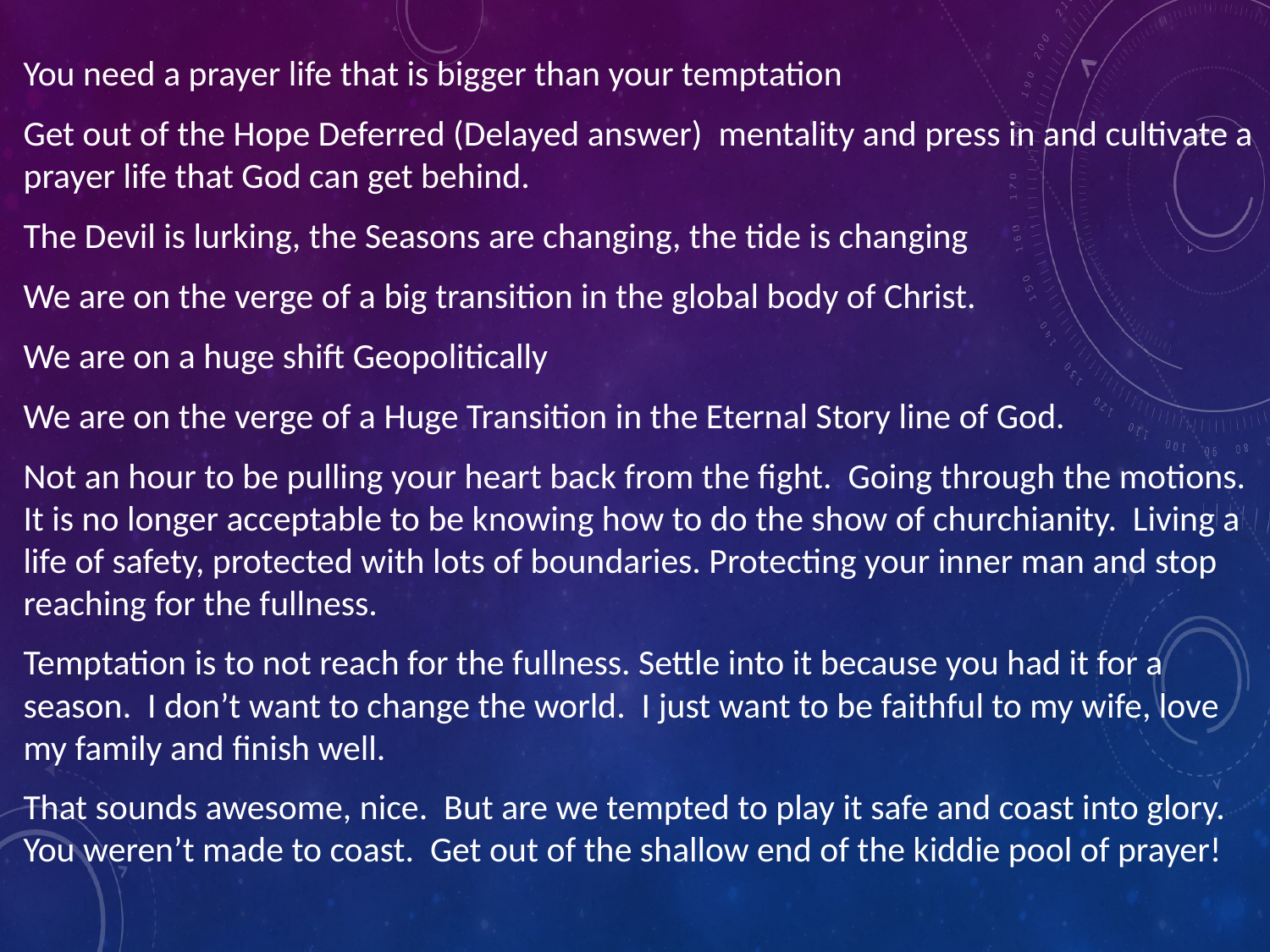

You need a prayer life that is bigger than your temptation
Get out of the Hope Deferred (Delayed answer)  mentality and press in and cultivate a prayer life that God can get behind.
The Devil is lurking, the Seasons are changing, the tide is changing
We are on the verge of a big transition in the global body of Christ.
We are on a huge shift Geopolitically
We are on the verge of a Huge Transition in the Eternal Story line of God.
Not an hour to be pulling your heart back from the fight.  Going through the motions.  It is no longer acceptable to be knowing how to do the show of churchianity.  Living a life of safety, protected with lots of boundaries. Protecting your inner man and stop reaching for the fullness.
Temptation is to not reach for the fullness. Settle into it because you had it for a season.  I don’t want to change the world.  I just want to be faithful to my wife, love my family and finish well.
That sounds awesome, nice.  But are we tempted to play it safe and coast into glory.  You weren’t made to coast.  Get out of the shallow end of the kiddie pool of prayer!